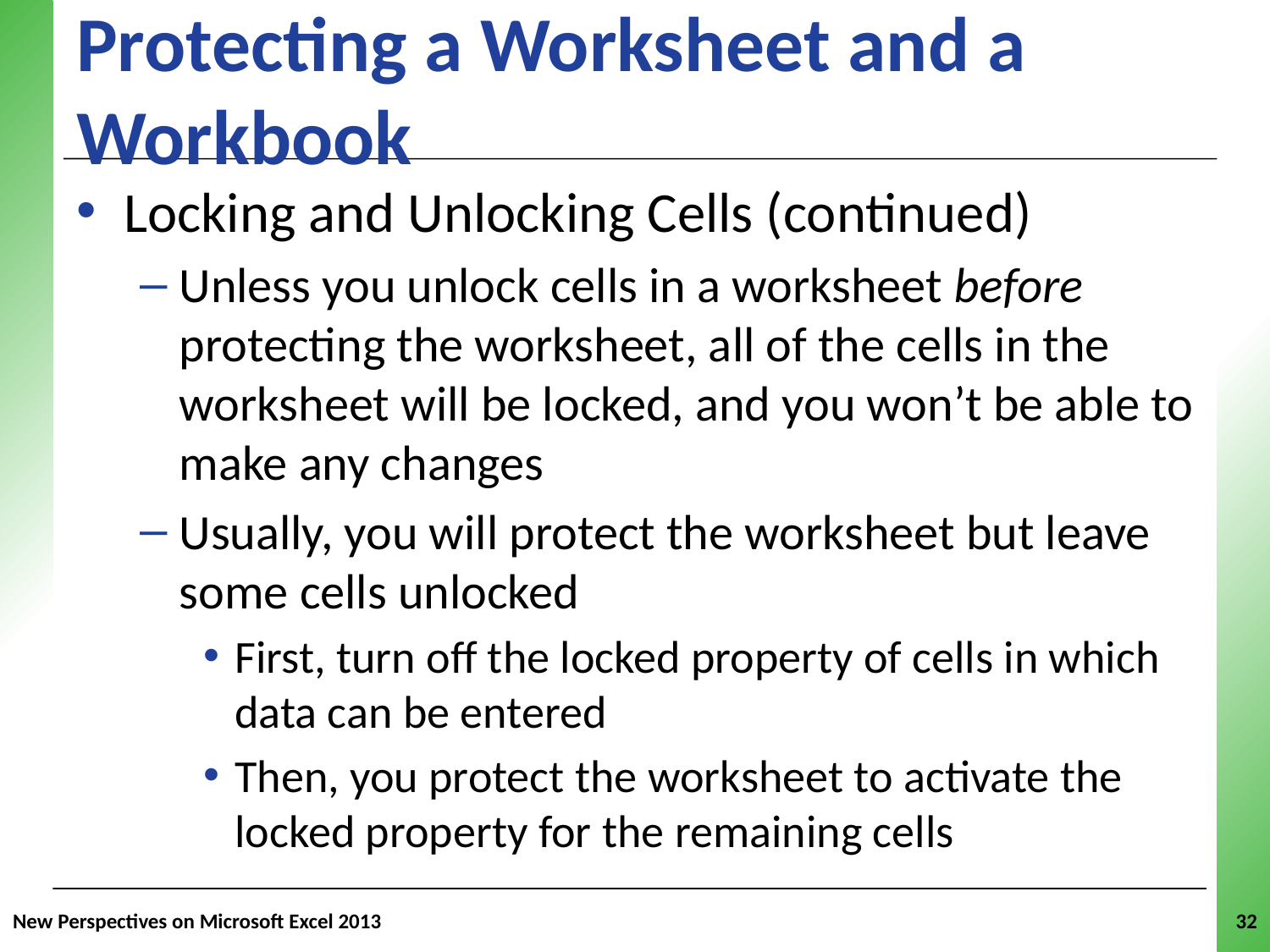

# Protecting a Worksheet and a Workbook
Locking and Unlocking Cells (continued)
Unless you unlock cells in a worksheet before protecting the worksheet, all of the cells in the worksheet will be locked, and you won’t be able to make any changes
Usually, you will protect the worksheet but leave some cells unlocked
First, turn off the locked property of cells in which data can be entered
Then, you protect the worksheet to activate the locked property for the remaining cells
New Perspectives on Microsoft Excel 2013
32